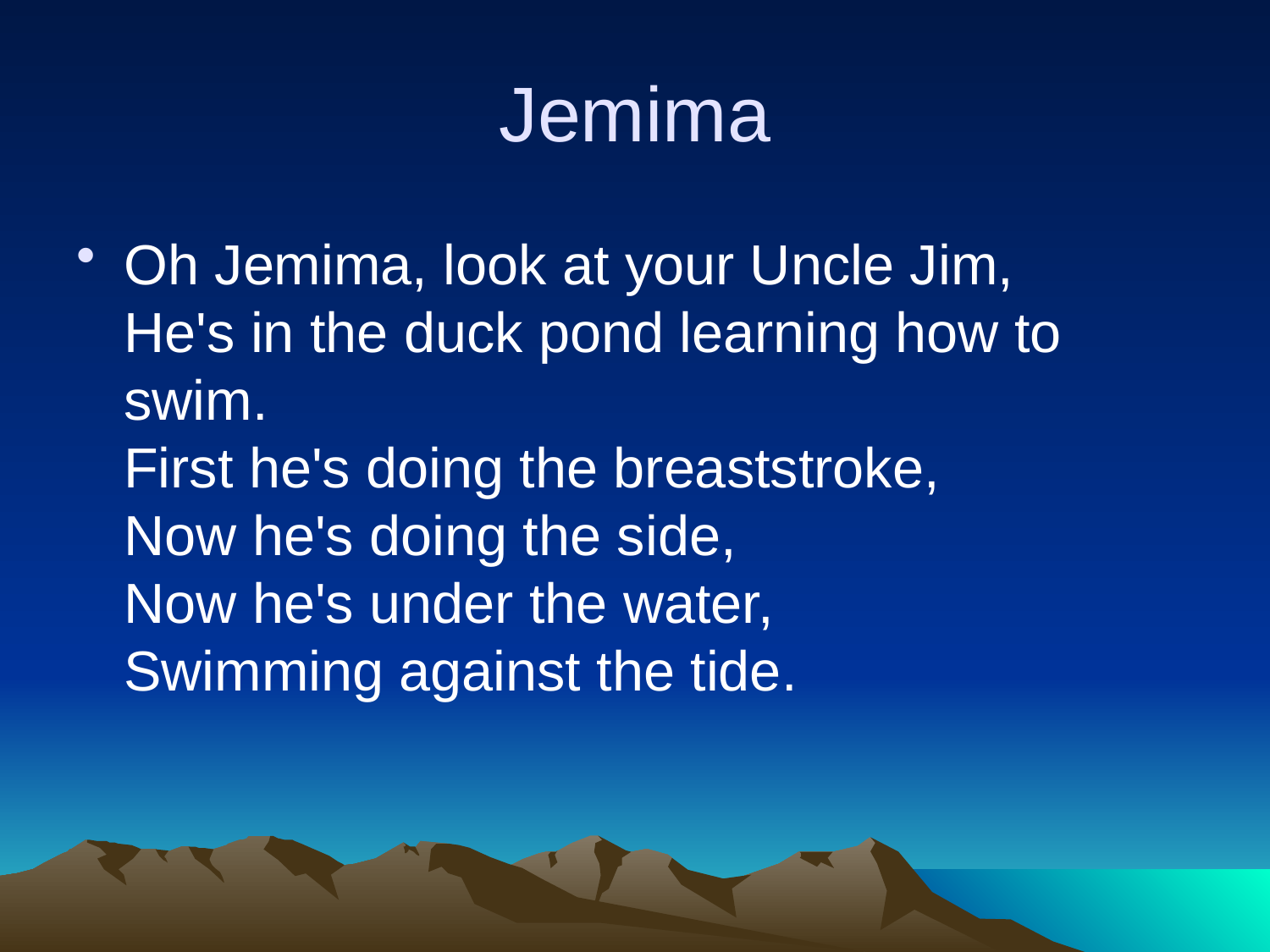

# Jemima
Oh Jemima, look at your Uncle Jim,
He's in the duck pond learning how to swim.
First he's doing the breaststroke,
Now he's doing the side,
Now he's under the water,
Swimming against the tide.